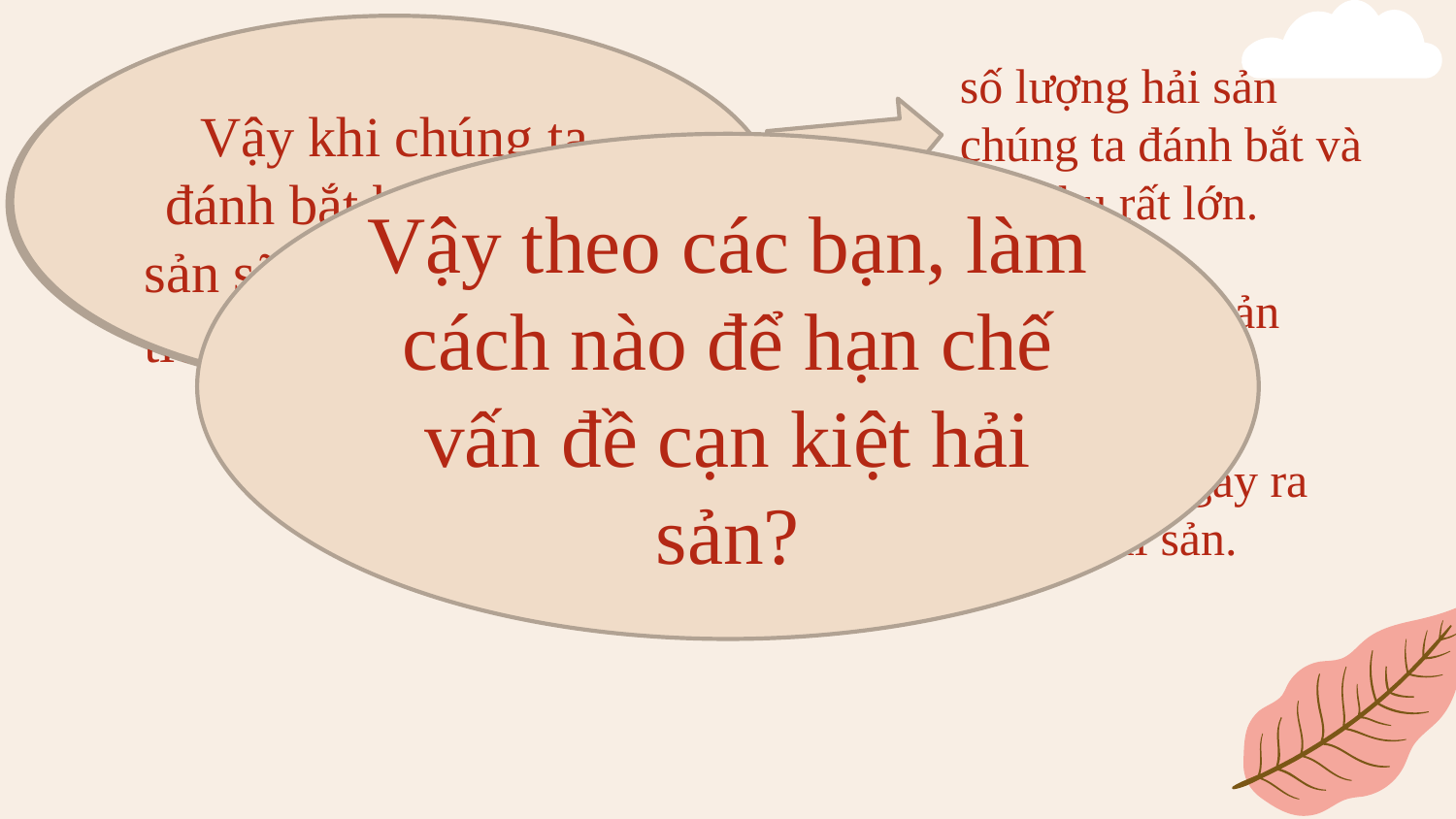

Vậy khi chúng ta đánh bắt bừa bãi hải sản sẽ gây ra điều gì?
Qua hình ảnh khai thác thì các bạn nhận thấy số lượng hải sản chúng ta đánh bắt và tiêu thụ như thế nào?
Mà nguồn hải sản có vô tận không?
số lượng hải sản chúng ta đánh bắt và tiêu thụ rất lớn.

Vậy theo các bạn, làm cách nào để hạn chế vấn đề cạn kiệt hải sản?

Mà nguồn hải sản không vô tận.

Đánh bắt bừa bãi sẽ gây ra cạn kiệt nguồn hải sản.